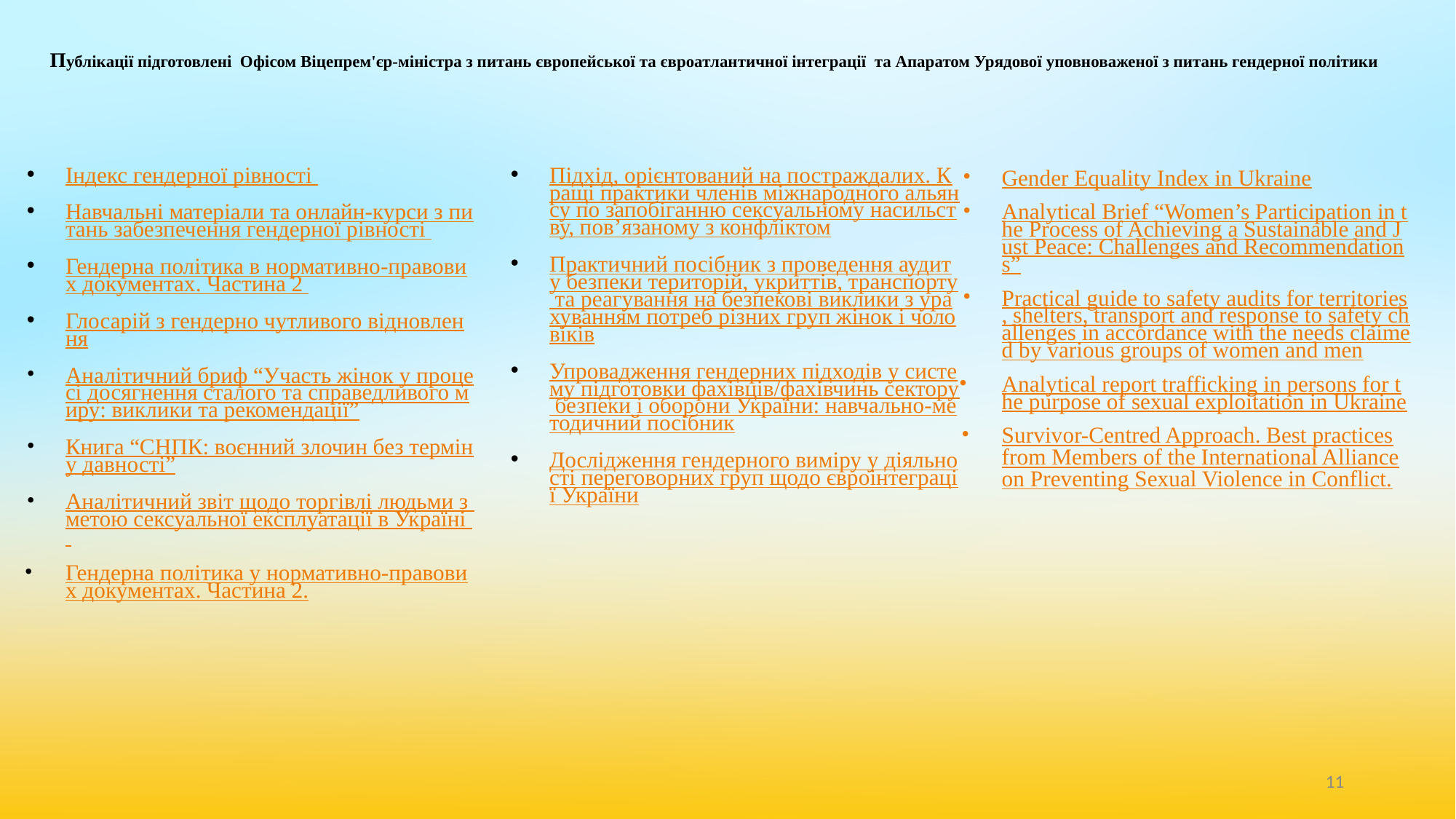

# Публікації підготовлені  Офісом Віцепрем'єр-міністра з питань європейської та євроатлантичної інтеграції  та Апаратом Урядової уповноваженої з питань гендерної політики
Індекс гендерної рівності
Навчальні матеріали та онлайн-курси з питань забезпечення гендерної рівності
Гендерна політика в нормативно-правових документах. Частина 2
Глосарій з гендерно чутливого відновлення
Аналітичний бриф “Участь жінок у процесі досягнення сталого та справедливого миру: виклики та рекомендації”
Книга “СНПК: воєнний злочин без терміну давності”
Аналітичний звіт щодо торгівлі людьми з метою сексуальної експлуатації в Україні
Гендерна політика у нормативно-правових документах. Частина 2.

Підхід, орієнтований на постраждалих. Кращі практики членів міжнародного альянсу по запобіганню сексуальному насильству, пов’язаному з конфліктом
Практичний посібник з проведення аудиту безпеки територій, укриттів, транспорту та реагування на безпекові виклики з урахуванням потреб різних груп жінок і чоловіків
Упровадження гендерних підходів у систему підготовки фахівців/фахівчинь сектору безпеки і оборони України: навчально-методичний посібник
Дослідження гендерного виміру у діяльності переговорних груп щодо євроінтеграції України

Gender Equality Index in Ukraine
Analytical Brief “Women’s Participation in the Process of Achieving a Sustainable and Just Peace: Challenges and Recommendations”
Practical guide to safety audits for territories, shelters, transport and response to safety challenges in accordance with the needs claimed by various groups of women and men
Analytical report trafficking in persons for the purpose of sexual exploitation in Ukraine
Survivor-Centred Approach. Best practices from Members of the International Alliance on Preventing Sexual Violence in Conflict.

11